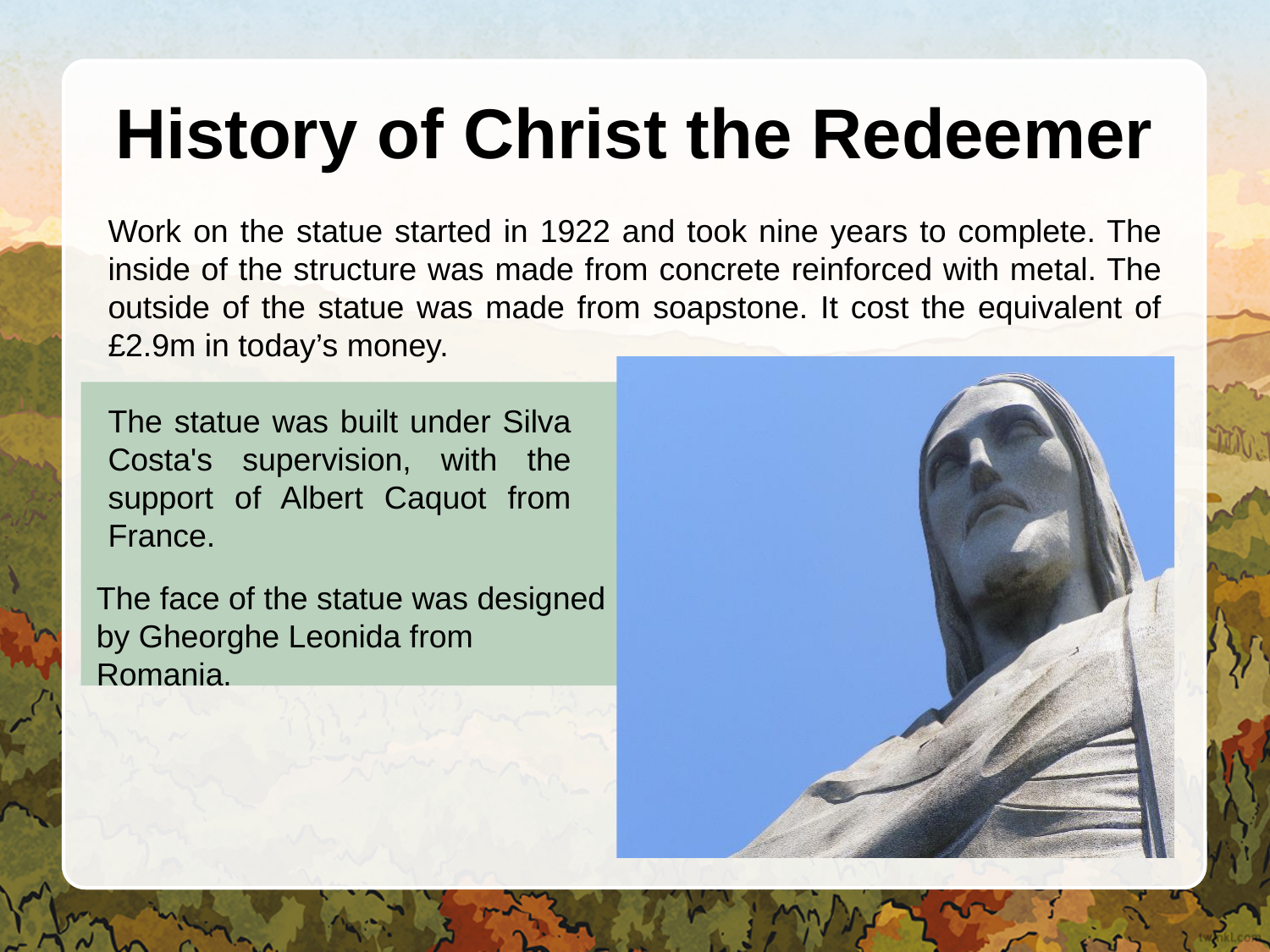

# History of Christ the Redeemer
Work on the statue started in 1922 and took nine years to complete. The inside of the structure was made from concrete reinforced with metal. The outside of the statue was made from soapstone. It cost the equivalent of £2.9m in today’s money.

The statue was built under Silva Costa's supervision, with the support of Albert Caquot from France.
The face of the statue was designed by Gheorghe Leonida from Romania.